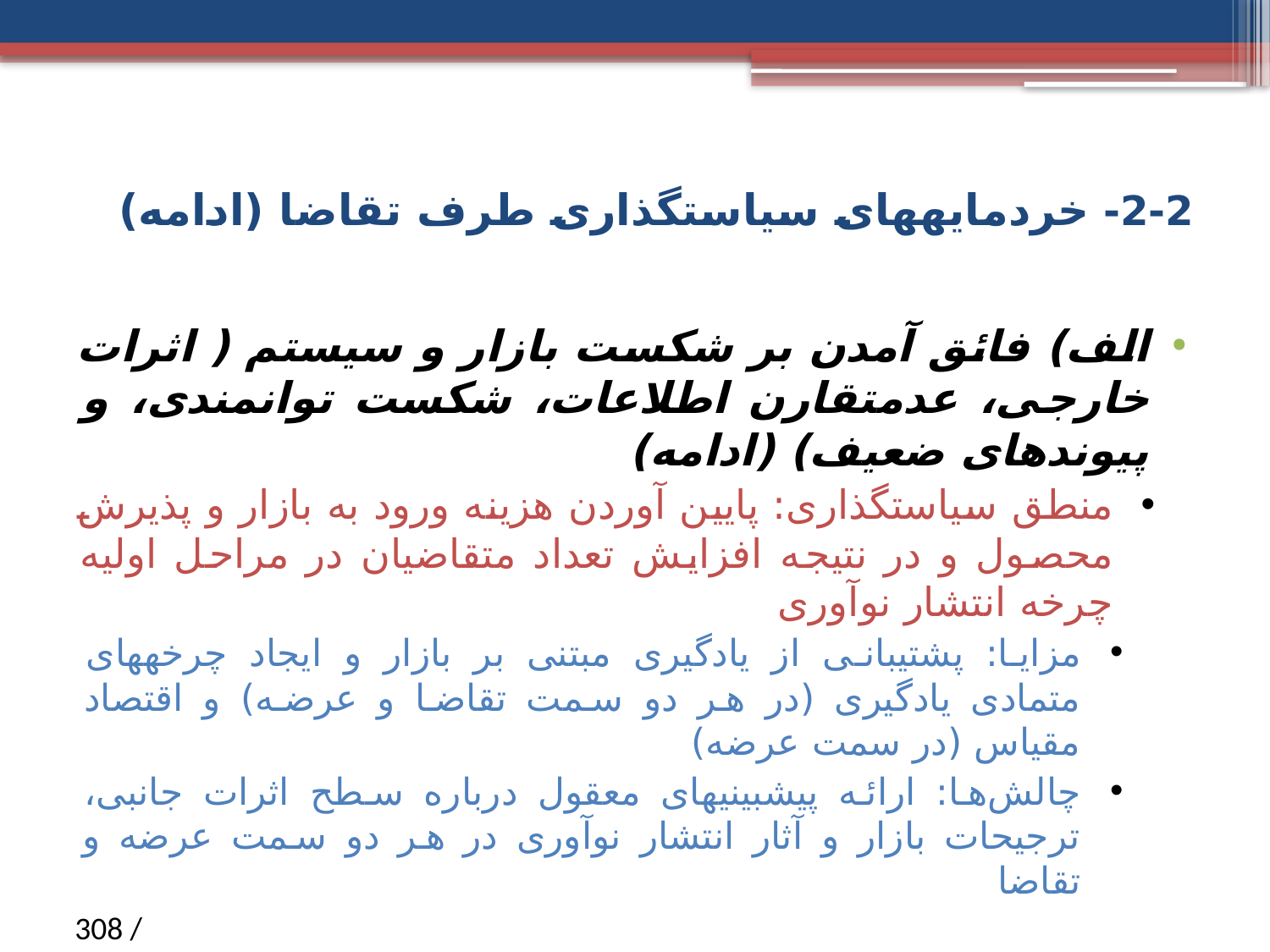

# 2-2- خردمایه­های سیاستگذاری طرف تقاضا (ادامه)
الف) فائق آمدن بر شکست بازار و سیستم ( اثرات خارجی، عدم­تقارن اطلاعات، شکست توانمندی، و پیوندهای ضعیف) (ادامه)
منطق سیاستگذاری: پایین آوردن هزینه ورود به بازار و پذیرش محصول و در نتیجه افزایش تعداد متقاضیان در مراحل اولیه چرخه انتشار نوآوری
مزایا: پشتیبانی از یادگیری مبتنی بر بازار و ایجاد چرخه­های متمادی یادگیری (در هر دو سمت تقاضا و عرضه) و اقتصاد مقیاس (در سمت عرضه)
چالش‌ها: ارائه پیش­بینی­های معقول درباره سطح اثرات جانبی، ترجیحات بازار و آثار انتشار نوآوری در هر دو سمت عرضه و تقاضا
/ 308